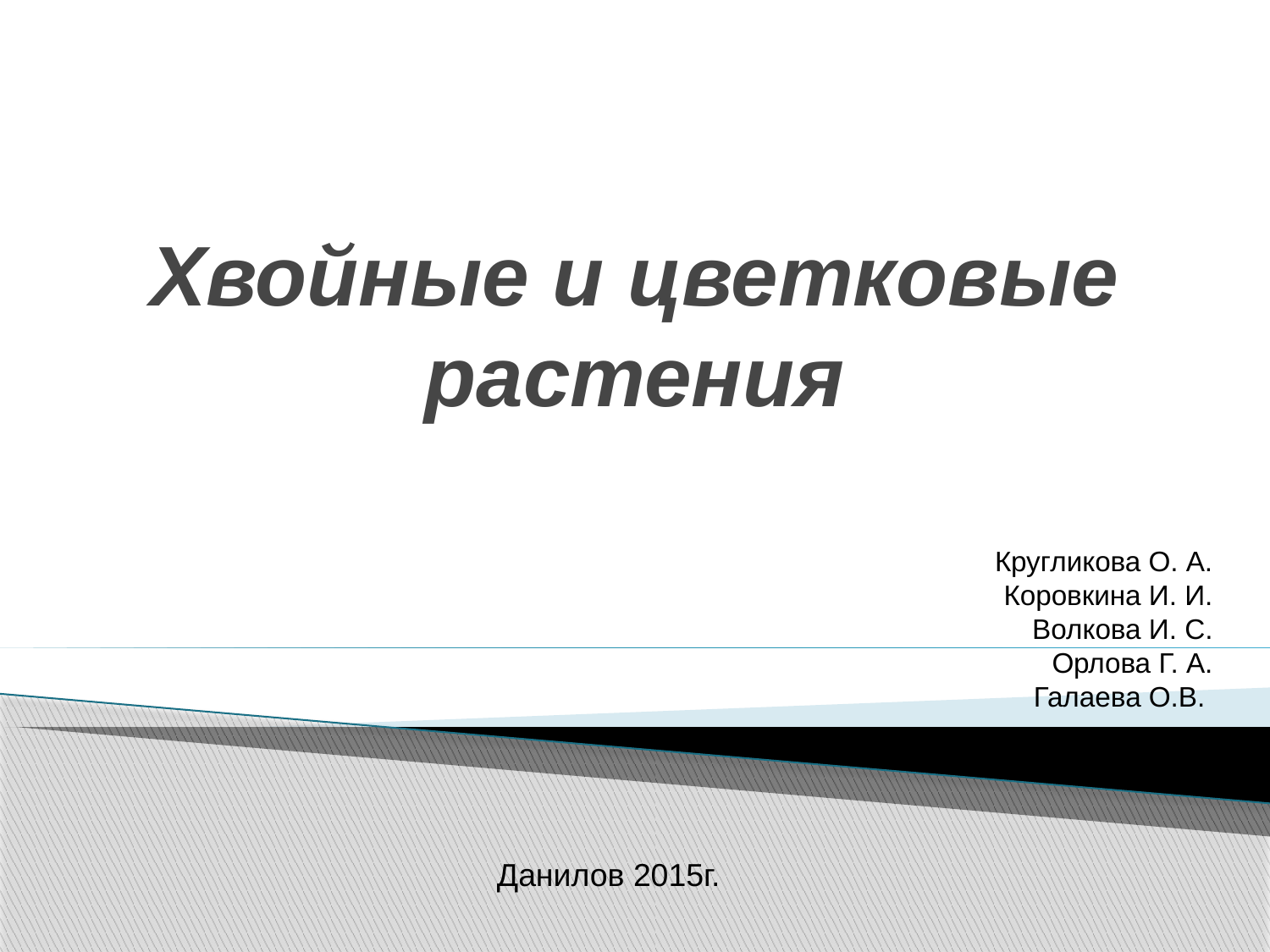

# Хвойные и цветковые растения

Кругликова О. А.
Коровкина И. И.
Волкова И. С.
Орлова Г. А.
Галаева О.В.
Данилов 2015г.